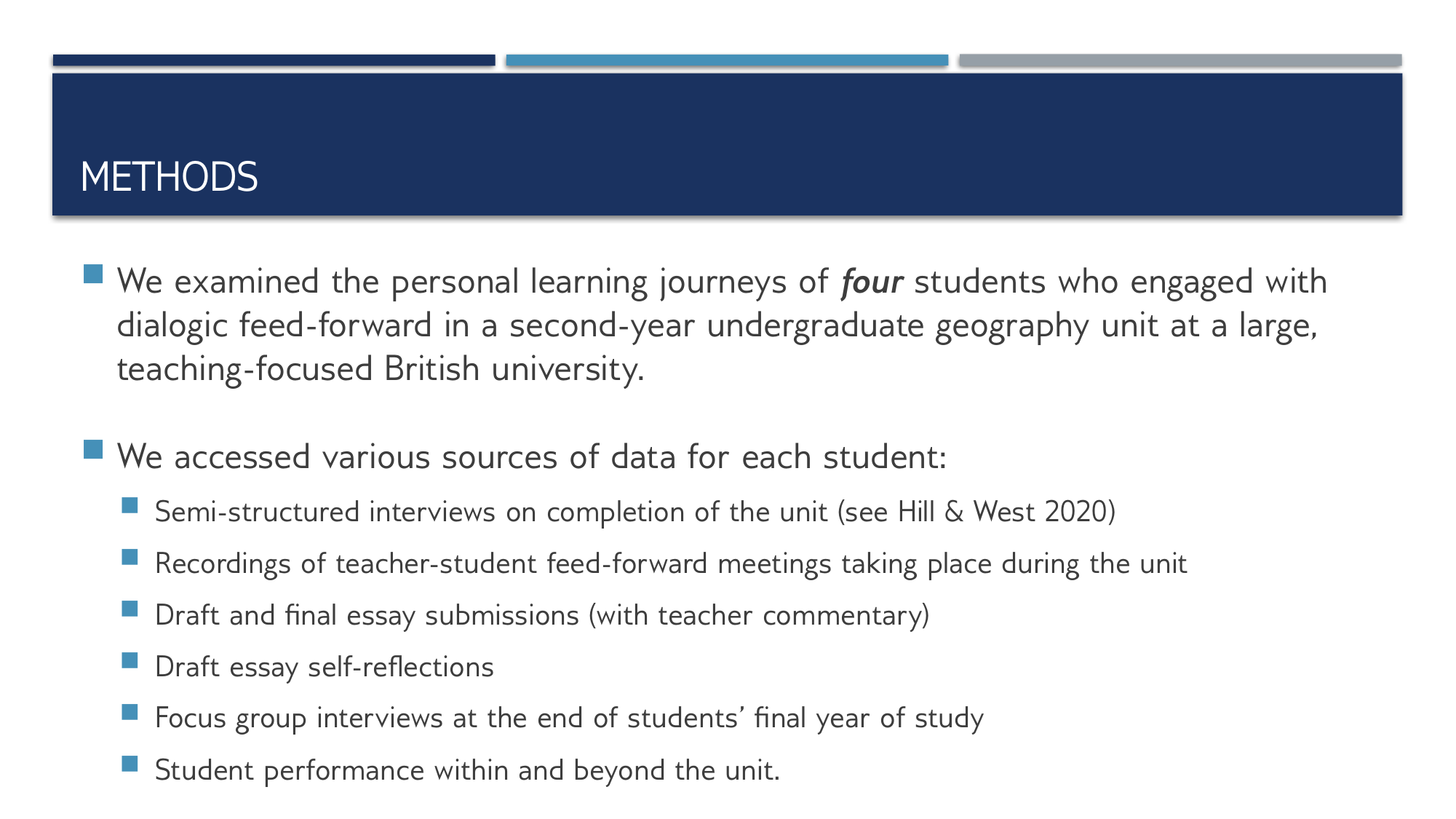

# Methods
We examined the personal learning journeys of four students who engaged with dialogic feed-forward in a second-year undergraduate geography unit at a large, teaching-focused British university.

We accessed various sources of data for each student:
Semi-structured interviews on completion of the unit (see Hill & West 2020)
Recordings of teacher-student feed-forward meetings taking place during the unit
Draft and final essay submissions (with teacher commentary)
Draft essay self-reflections
Focus group interviews at the end of students’ final year of study
Student performance within and beyond the unit.